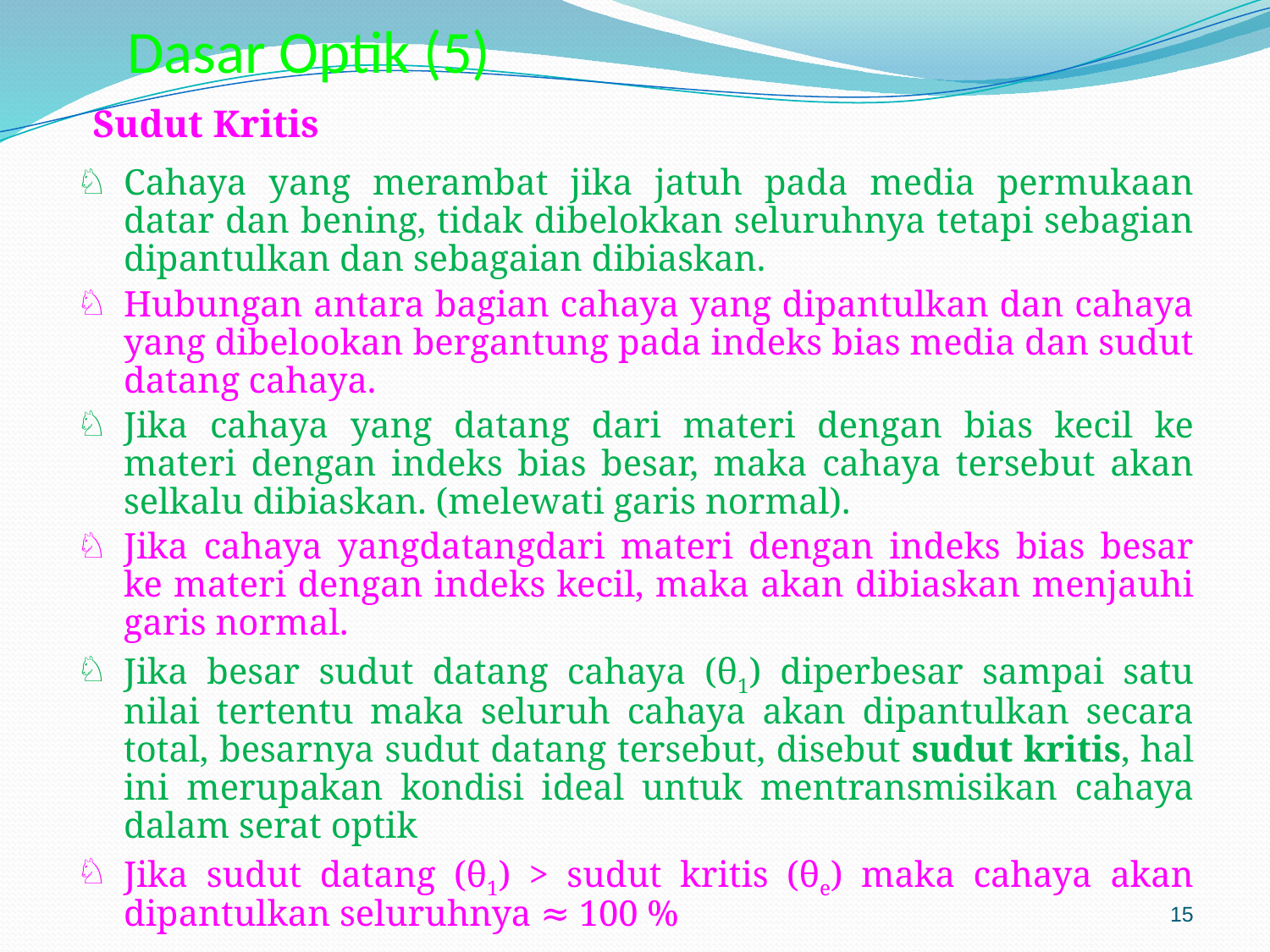

# Dasar Optik (5)
Sudut Kritis
Cahaya yang merambat jika jatuh pada media permukaan datar dan bening, tidak dibelokkan seluruhnya tetapi sebagian dipantulkan dan sebagaian dibiaskan.
Hubungan antara bagian cahaya yang dipantulkan dan cahaya yang dibelookan bergantung pada indeks bias media dan sudut datang cahaya.
Jika cahaya yang datang dari materi dengan bias kecil ke materi dengan indeks bias besar, maka cahaya tersebut akan selkalu dibiaskan. (melewati garis normal).
Jika cahaya yangdatangdari materi dengan indeks bias besar ke materi dengan indeks kecil, maka akan dibiaskan menjauhi garis normal.
Jika besar sudut datang cahaya (θ1) diperbesar sampai satu nilai tertentu maka seluruh cahaya akan dipantulkan secara total, besarnya sudut datang tersebut, disebut sudut kritis, hal ini merupakan kondisi ideal untuk mentransmisikan cahaya dalam serat optik
Jika sudut datang (θ1) > sudut kritis (θe) maka cahaya akan dipantulkan seluruhnya ≈ 100 %
15